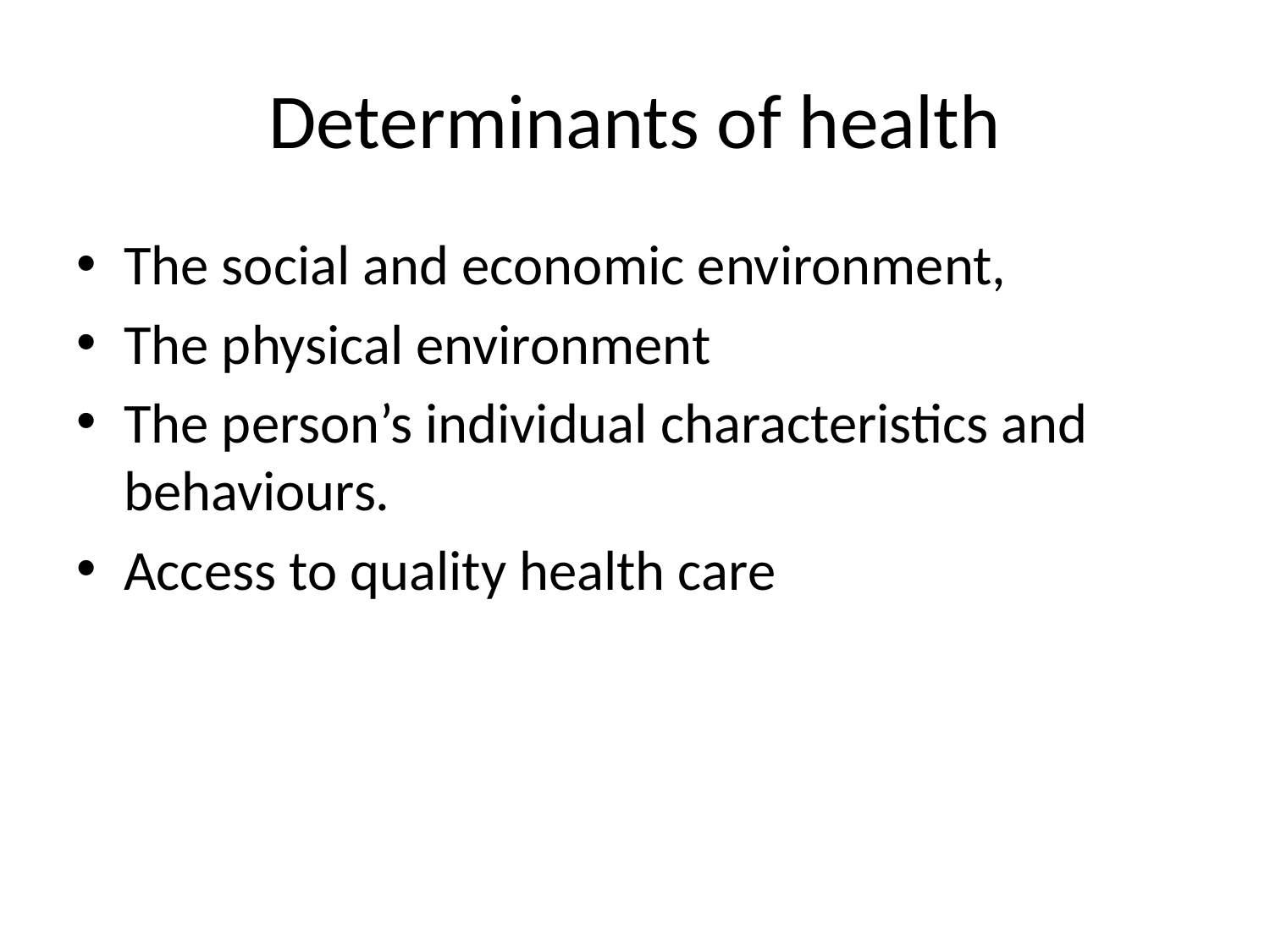

# Determinants of health
The social and economic environment,
The physical environment
The person’s individual characteristics and behaviours.
Access to quality health care